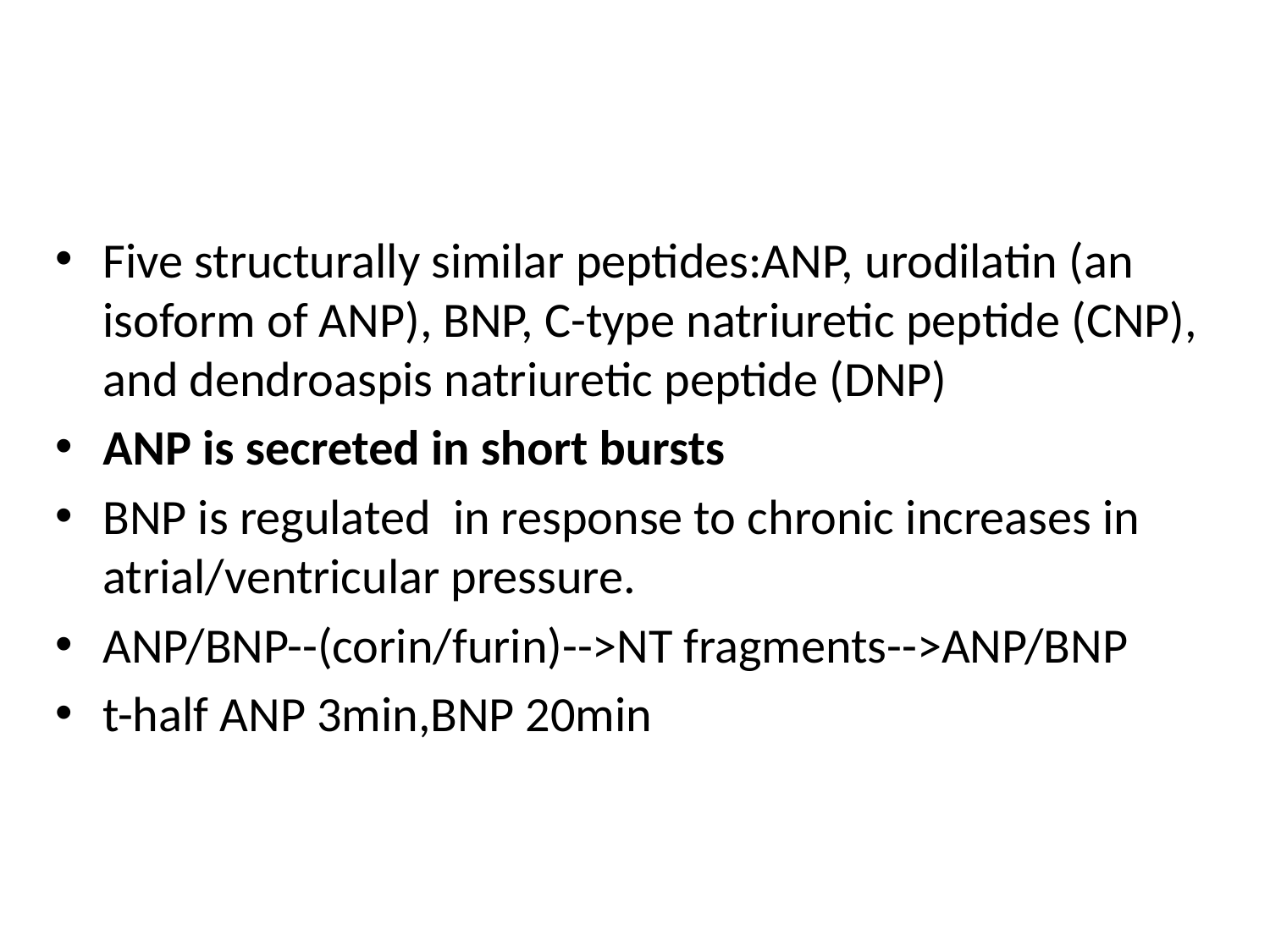

#
Five structurally similar peptides:ANP, urodilatin (an isoform of ANP), BNP, C-type natriuretic peptide (CNP), and dendroaspis natriuretic peptide (DNP)
ANP is secreted in short bursts
BNP is regulated  in response to chronic increases in atrial/ventricular pressure.
ANP/BNP--(corin/furin)-->NT fragments-->ANP/BNP
t-half ANP 3min,BNP 20min